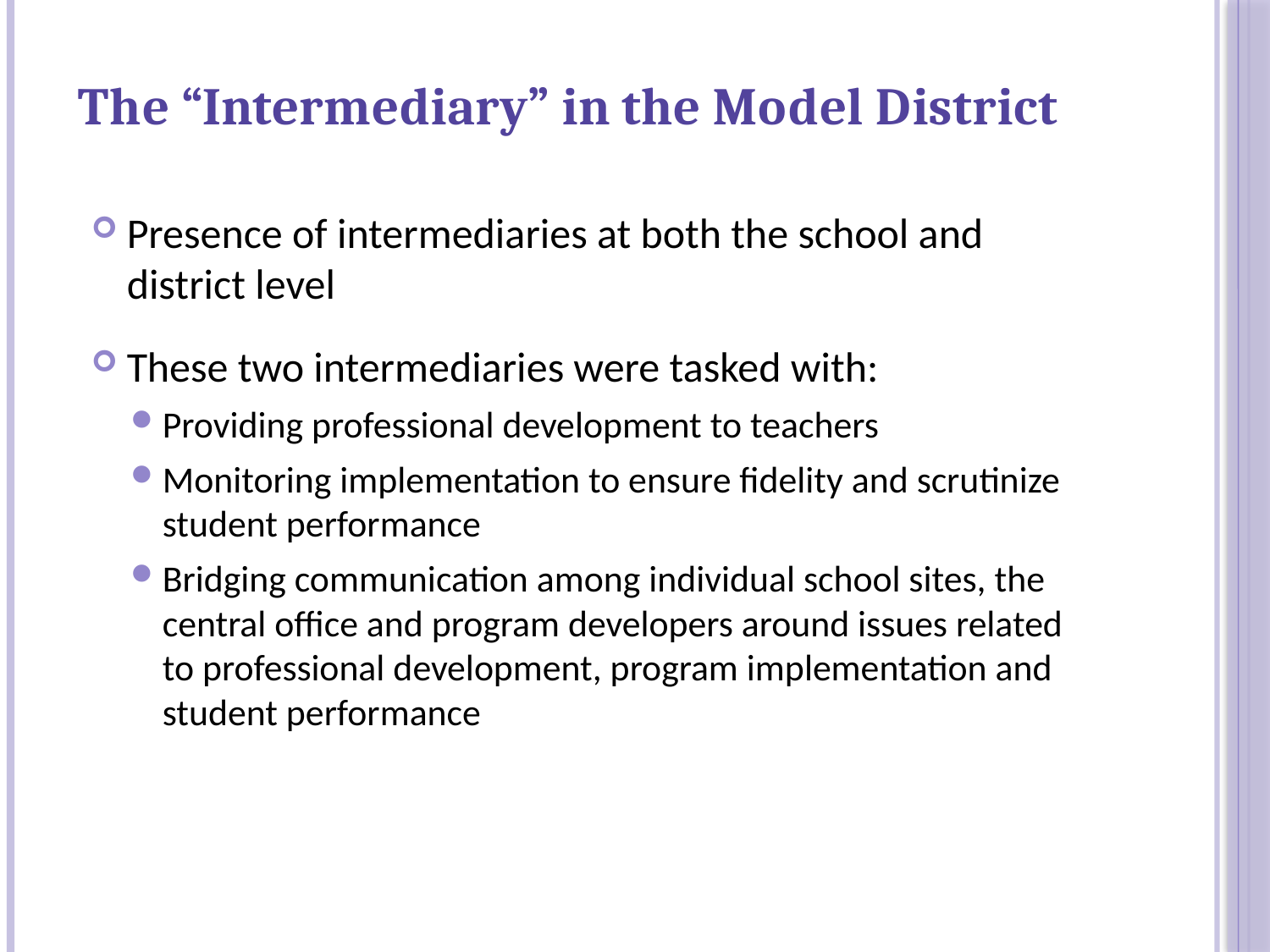

Presence of intermediaries at both the school and district level
These two intermediaries were tasked with:
Providing professional development to teachers
Monitoring implementation to ensure fidelity and scrutinize student performance
Bridging communication among individual school sites, the central office and program developers around issues related to professional development, program implementation and student performance
The “Intermediary” in the Model District